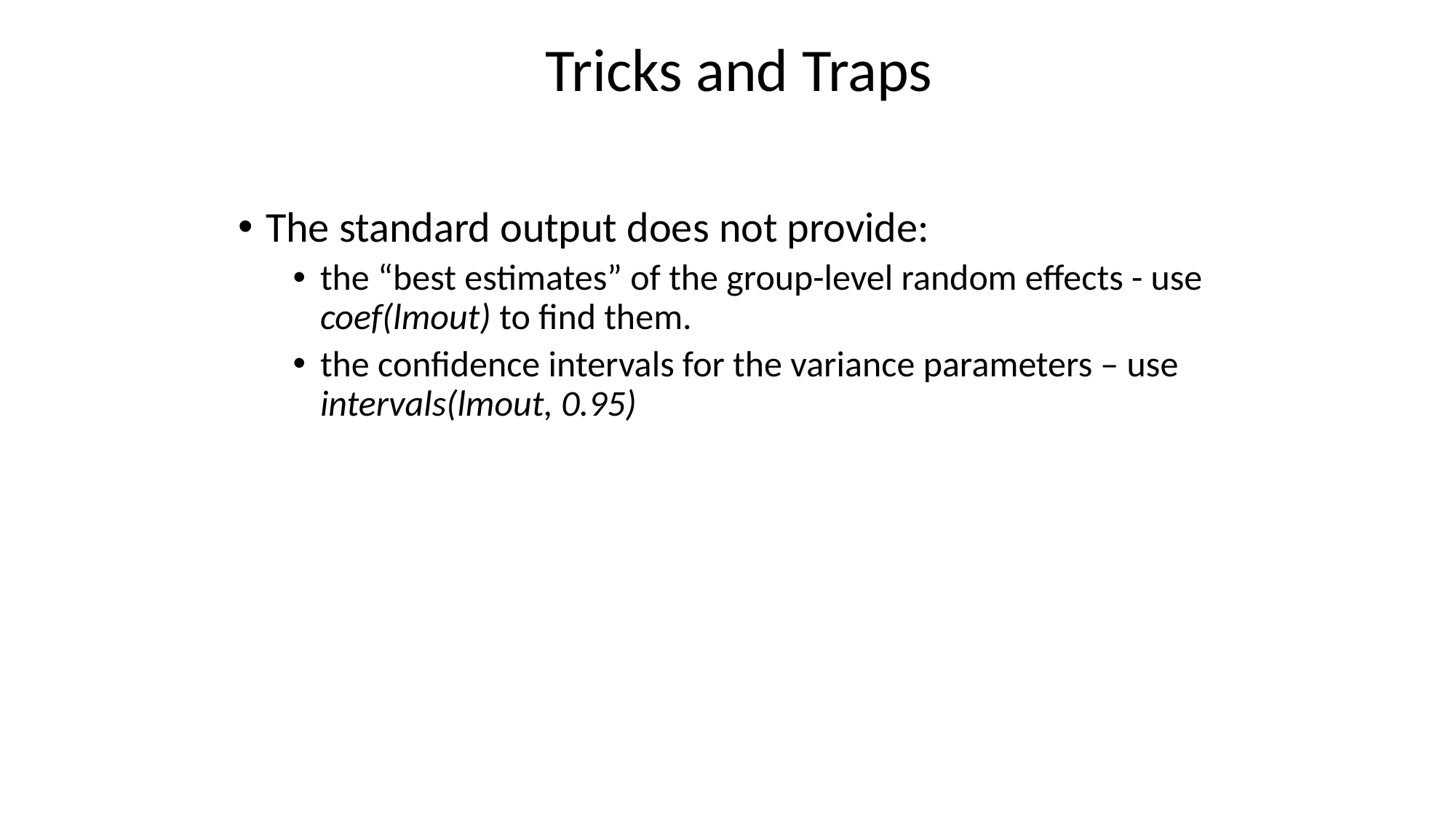

# Tricks and Traps
The standard output does not provide:
the “best estimates” of the group-level random effects - use coef(lmout) to find them.
the confidence intervals for the variance parameters – use intervals(lmout, 0.95)